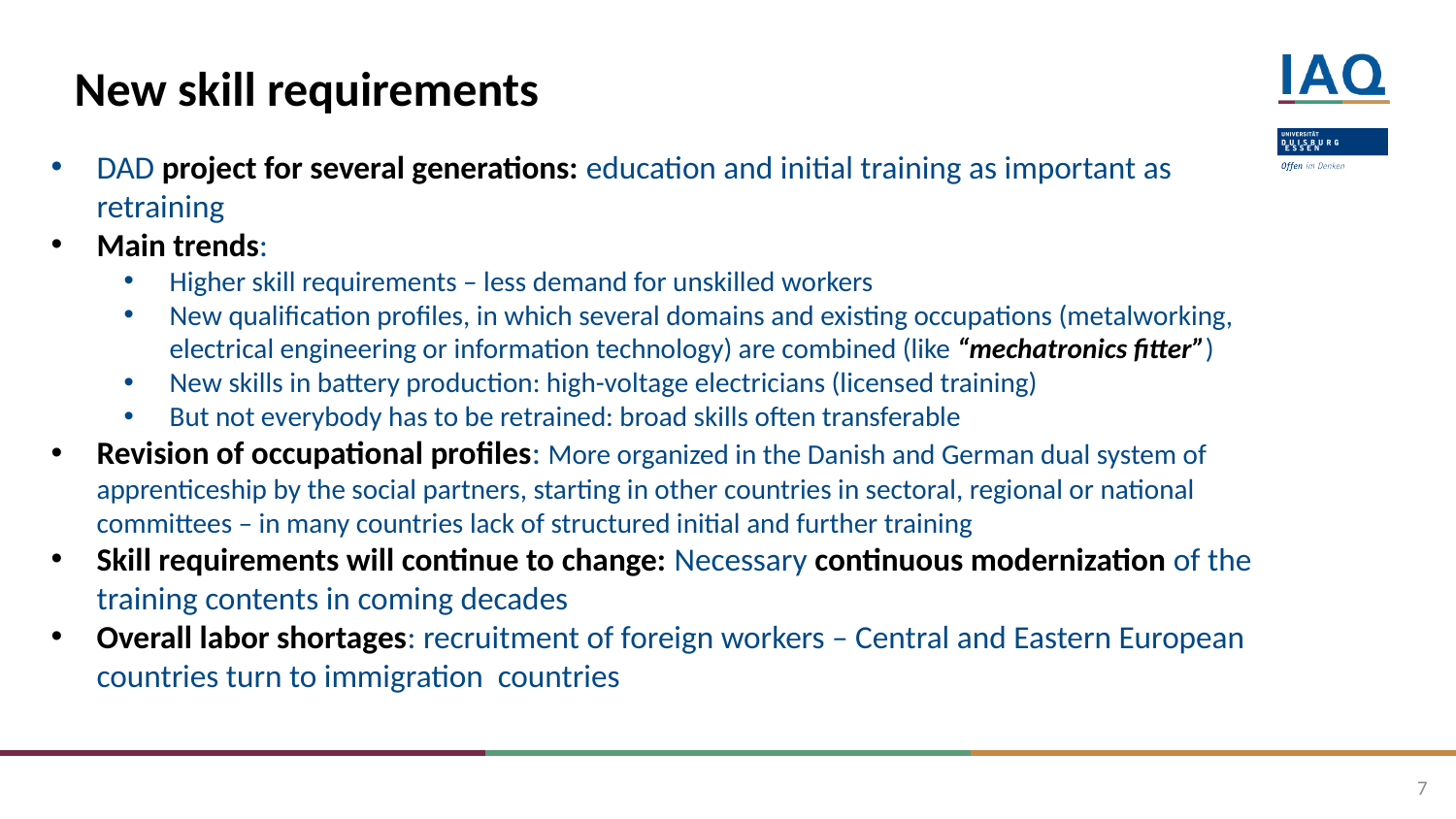

# New skill requirements
DAD project for several generations: education and initial training as important as retraining
Main trends:
Higher skill requirements – less demand for unskilled workers
New qualification profiles, in which several domains and existing occupations (metalworking, electrical engineering or information technology) are combined (like “mechatronics fitter”)
New skills in battery production: high-voltage electricians (licensed training)
But not everybody has to be retrained: broad skills often transferable
Revision of occupational profiles: More organized in the Danish and German dual system of apprenticeship by the social partners, starting in other countries in sectoral, regional or national committees – in many countries lack of structured initial and further training
Skill requirements will continue to change: Necessary continuous modernization of the training contents in coming decades
Overall labor shortages: recruitment of foreign workers – Central and Eastern European countries turn to immigration  countries

7